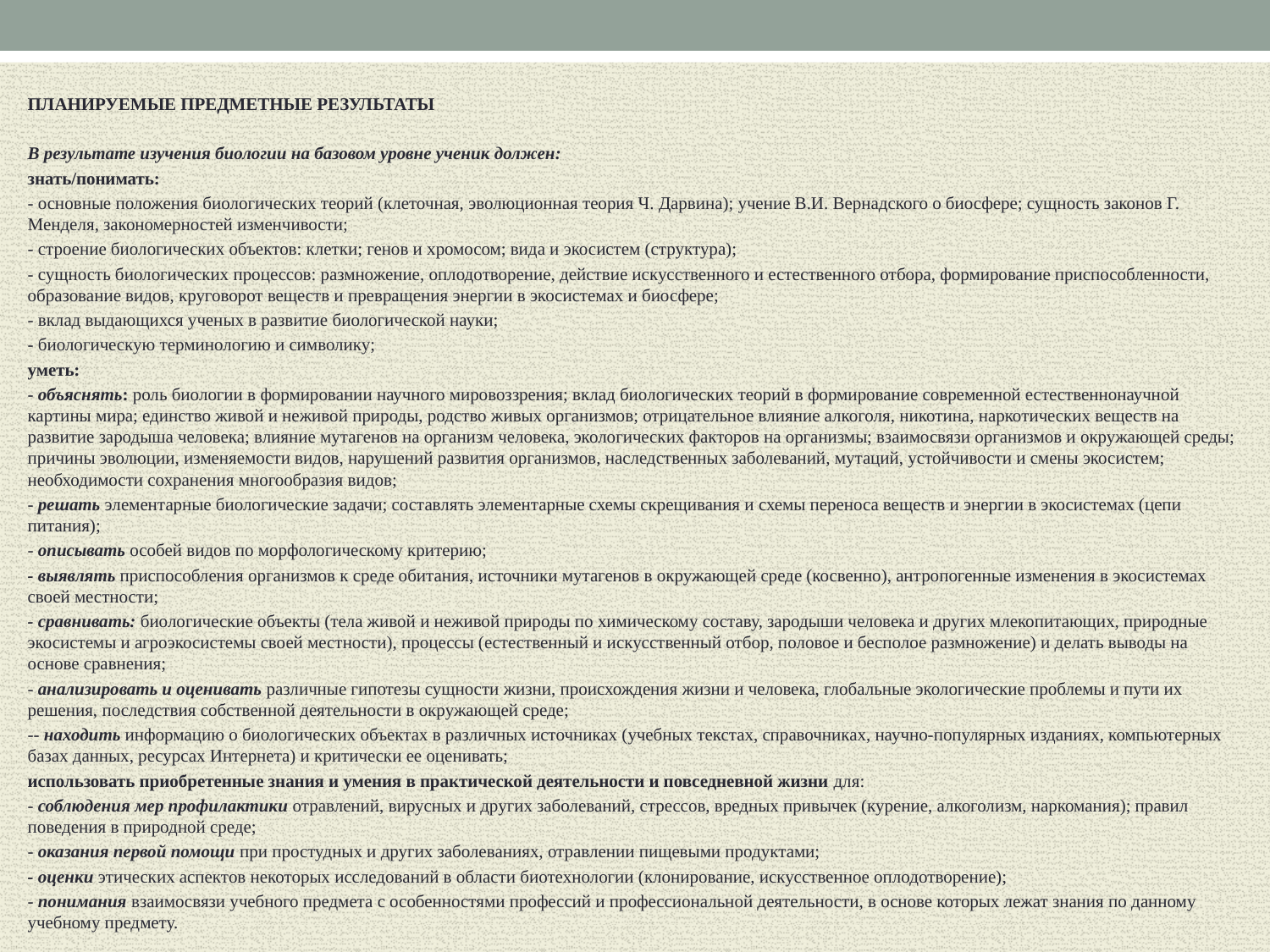

ПЛАНИРУЕМЫЕ ПРЕДМЕТНЫЕ РЕЗУЛЬТАТЫ

В результате изучения биологии на базовом уровне ученик должен:
знать/понимать:
- основные положения биологических теорий (клеточная, эволюционная теория Ч. Дарвина); учение В.И. Вернадского о биосфере; сущность законов Г. Менделя, закономерностей изменчивости;
- строение биологических объектов: клетки; генов и хромосом; вида и экосистем (структура);
- сущность биологических процессов: размножение, оплодотворение, действие искусственного и естественного отбора, формирование приспособленности, образование видов, круговорот веществ и превращения энергии в экосистемах и биосфере;
- вклад выдающихся ученых в развитие биологической науки;
- биологическую терминологию и символику;
уметь:
- объяснять: роль биологии в формировании научного мировоззрения; вклад биологических теорий в формирование современной естественнонаучной картины мира; единство живой и неживой природы, родство живых организмов; отрицательное влияние алкоголя, никотина, наркотических веществ на развитие зародыша человека; влияние мутагенов на организм человека, экологических факторов на организмы; взаимосвязи организмов и окружающей среды; причины эволюции, изменяемости видов, нарушений развития организмов, наследственных заболеваний, мутаций, устойчивости и смены экосистем; необходимости сохранения многообразия видов;
- решать элементарные биологические задачи; составлять элементарные схемы скрещивания и схемы переноса веществ и энергии в экосистемах (цепи питания);
- описывать особей видов по морфологическому критерию;
- выявлять приспособления организмов к среде обитания, источники мутагенов в окружающей среде (косвенно), антропогенные изменения в экосистемах своей местности;
- сравнивать: биологические объекты (тела живой и неживой природы по химическому составу, зародыши человека и других млекопитающих, природные экосистемы и агроэкосистемы своей местности), процессы (естественный и искусственный отбор, половое и бесполое размножение) и делать выводы на основе сравнения;
- анализировать и оценивать различные гипотезы сущности жизни, происхождения жизни и человека, глобальные экологические проблемы и пути их решения, последствия собственной деятельности в окружающей среде;
-- находить информацию о биологических объектах в различных источниках (учебных текстах, справочниках, научно-популярных изданиях, компьютерных базах данных, ресурсах Интернета) и критически ее оценивать;
использовать приобретенные знания и умения в практической деятельности и повседневной жизни для:
- соблюдения мер профилактики отравлений, вирусных и других заболеваний, стрессов, вредных привычек (курение, алкоголизм, наркомания); правил поведения в природной среде;
- оказания первой помощи при простудных и других заболеваниях, отравлении пищевыми продуктами;
- оценки этических аспектов некоторых исследований в области биотехнологии (клонирование, искусственное оплодотворение);
- понимания взаимосвязи учебного предмета с особенностями профессий и профессиональной деятельности, в основе которых лежат знания по данному учебному предмету.